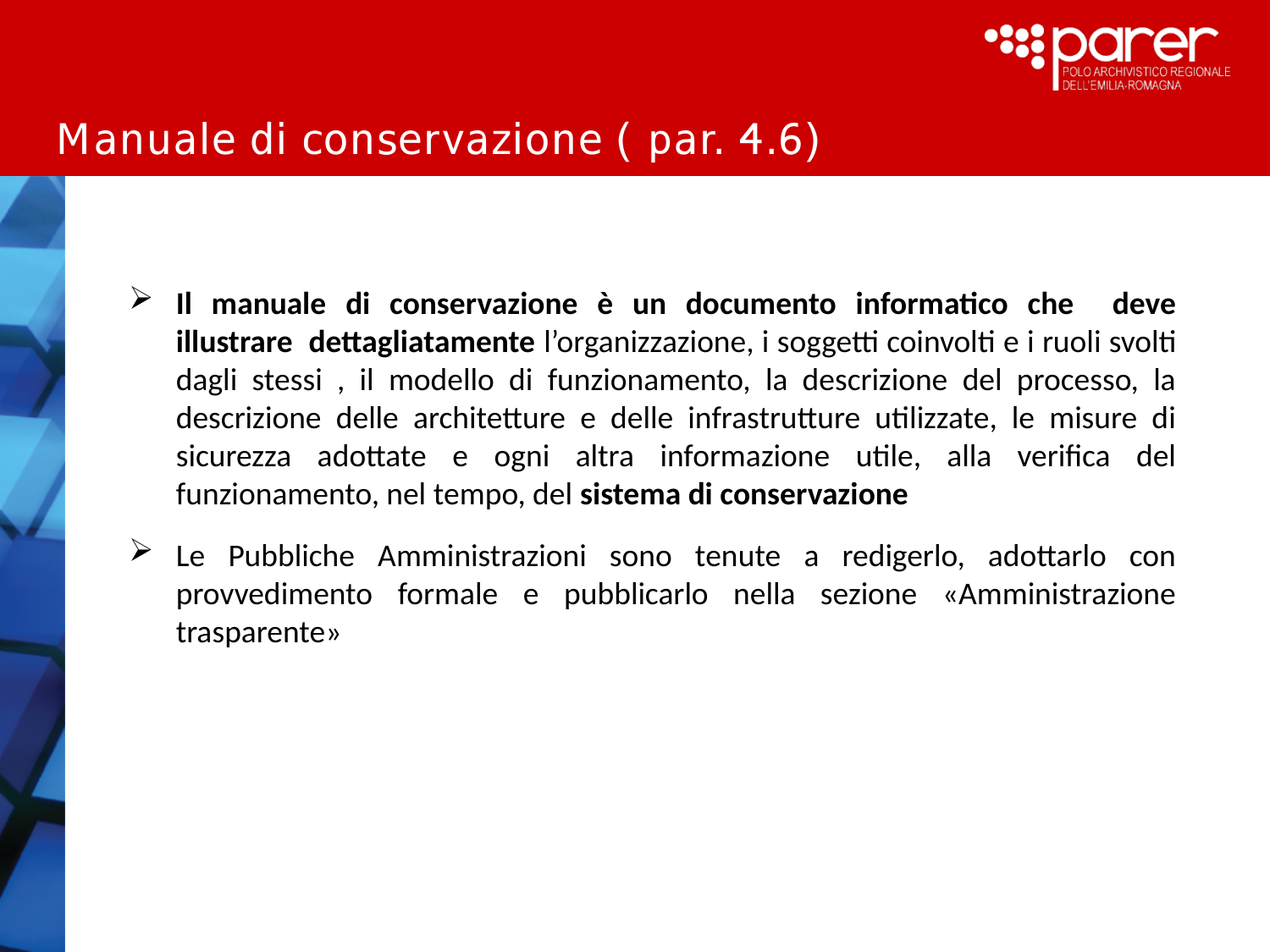

# Manuale di conservazione ( par. 4.6)
Il manuale di conservazione è un documento informatico che  deve illustrare  dettagliatamente l’organizzazione, i soggetti coinvolti e i ruoli svolti dagli stessi , il modello di funzionamento, la descrizione del processo, la descrizione delle architetture e delle infrastrutture utilizzate, le misure di sicurezza adottate e ogni altra informazione utile, alla verifica del funzionamento, nel tempo, del sistema di conservazione
Le Pubbliche Amministrazioni sono tenute a redigerlo, adottarlo con provvedimento formale e pubblicarlo nella sezione «Amministrazione trasparente»